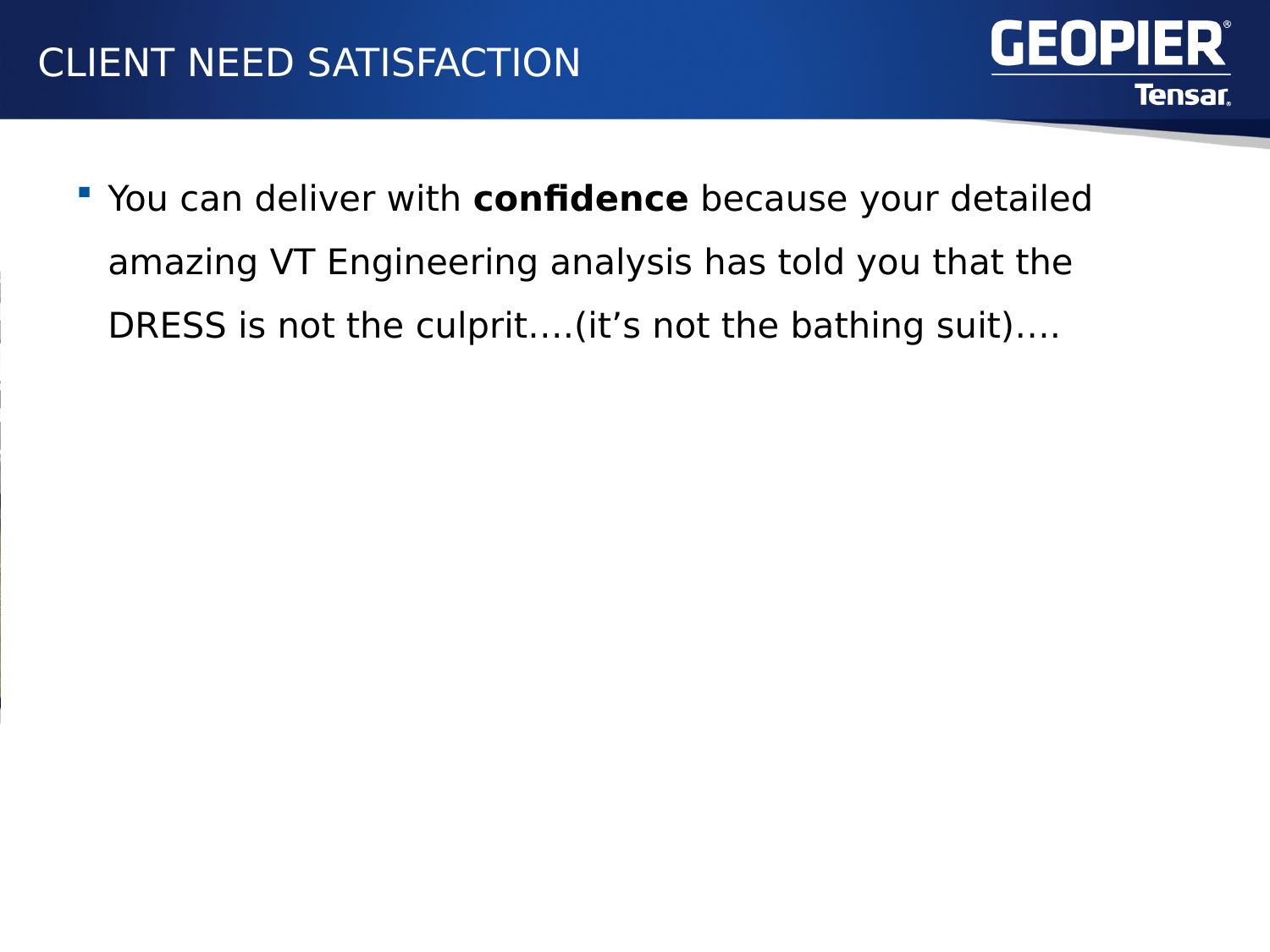

# CLIENT NEED SATISFACTION
You can deliver with confidence because your detailed amazing VT Engineering analysis has told you that the DRESS is not the culprit….(it’s not the bathing suit)….